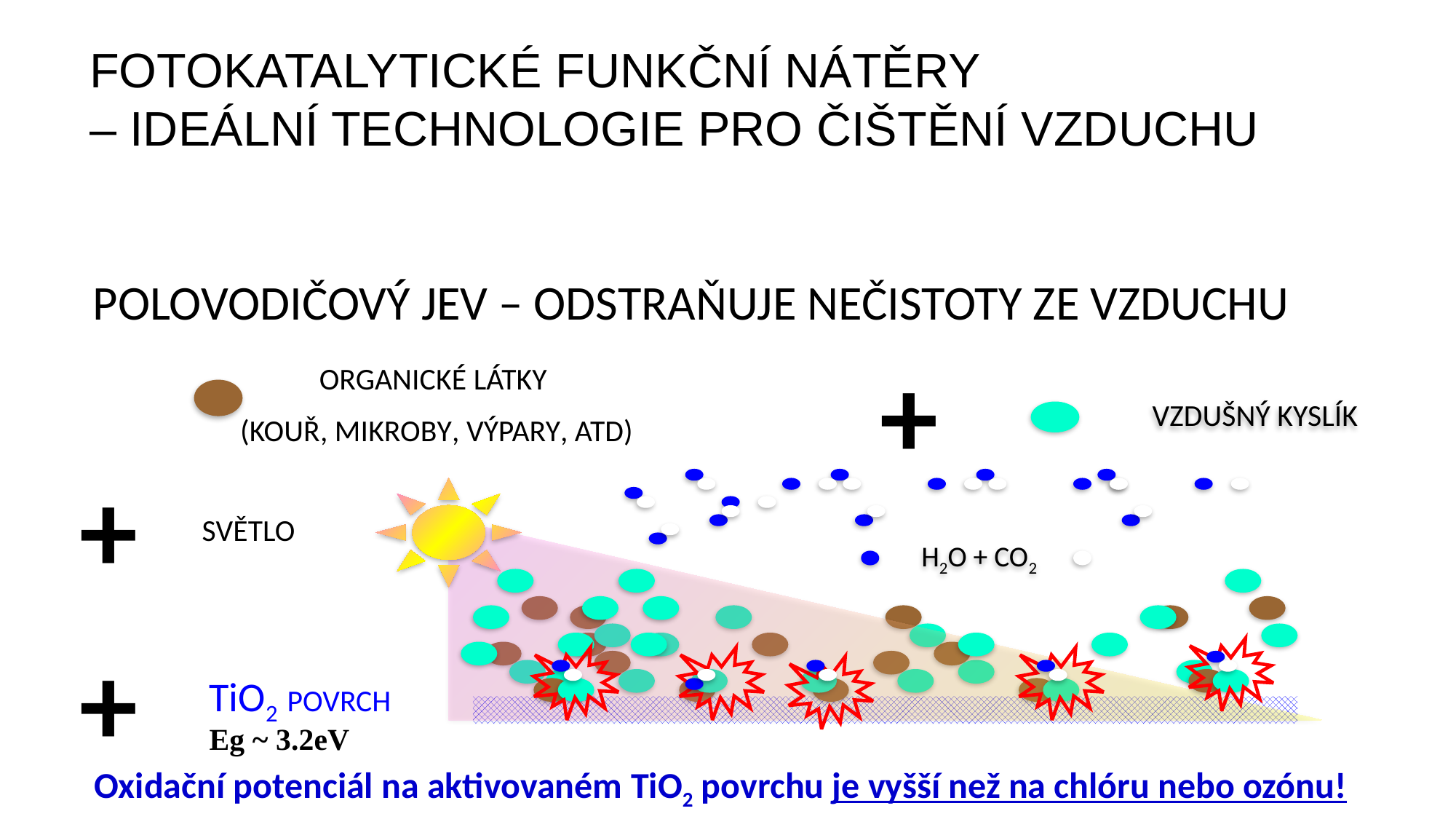

fotokatalytické funkční nátěry
– IDEÁLNÍ TECHNOLOGIE PRO čištění vzduchu
POLOVODIČOVÝ JEV – ODSTRAŇUJE NEČISTOTY ZE VZDUCHU
+
ORGANICKÉ LÁTKY
(KOUŘ, MIKROBY, VÝPARY, ATD)

VZDUŠNÝ KYSLÍK

+

SVĚTLO

H2O + CO2

+

TiO2 POVRCH

Eg ~ 3.2eV
Oxidační potenciál na aktivovaném TiO2 povrchu je vyšší než na chlóru nebo ozónu!